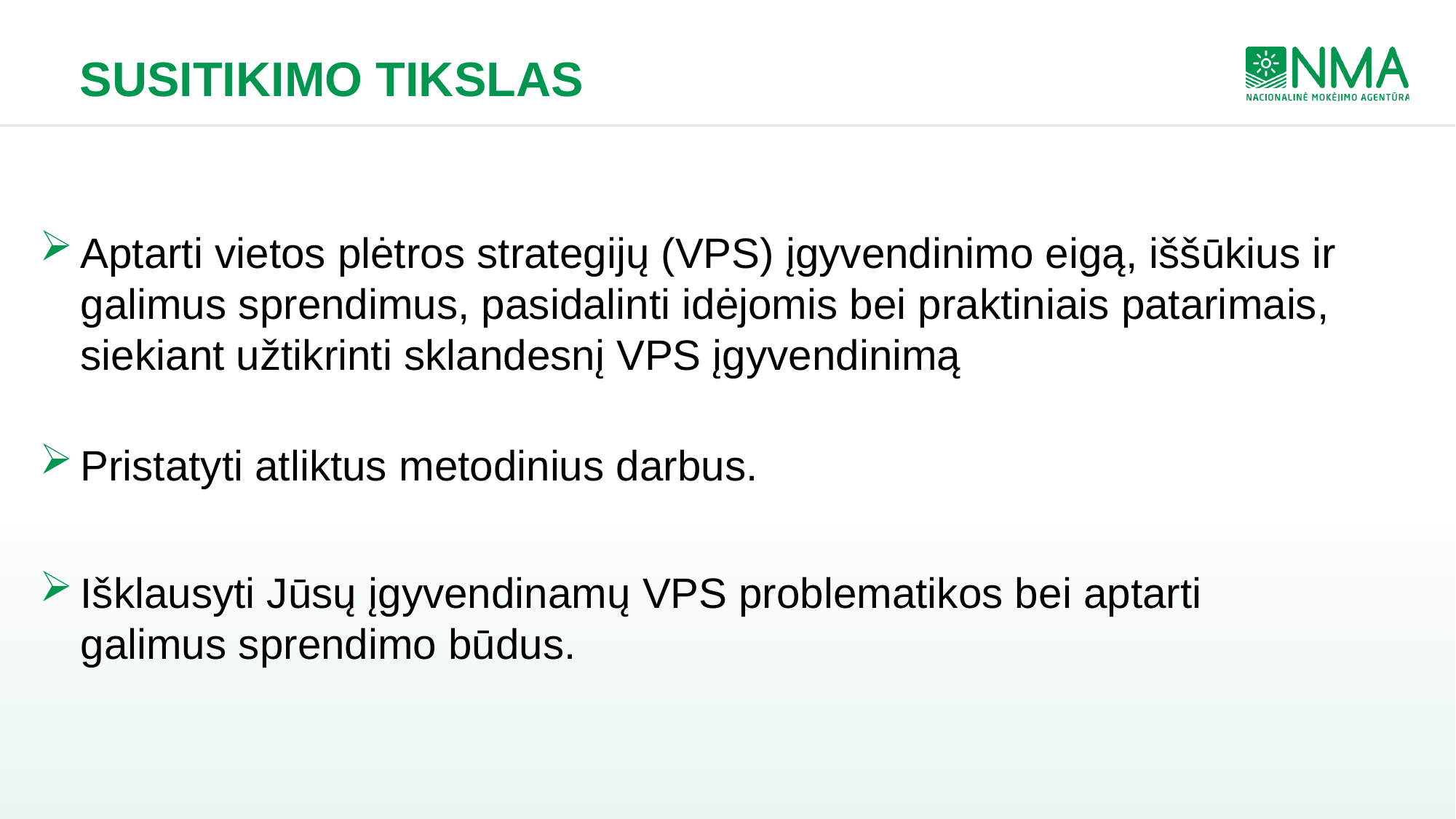

SUSITIKIMO TIKSLAS
Aptarti vietos plėtros strategijų (VPS) įgyvendinimo eigą, iššūkius ir galimus sprendimus, pasidalinti idėjomis bei praktiniais patarimais, siekiant užtikrinti sklandesnį VPS įgyvendinimą
Pristatyti atliktus metodinius darbus.
 1 092 701

Išklausyti Jūsų įgyvendinamų VPS problematikos bei aptarti galimus sprendimo būdus.